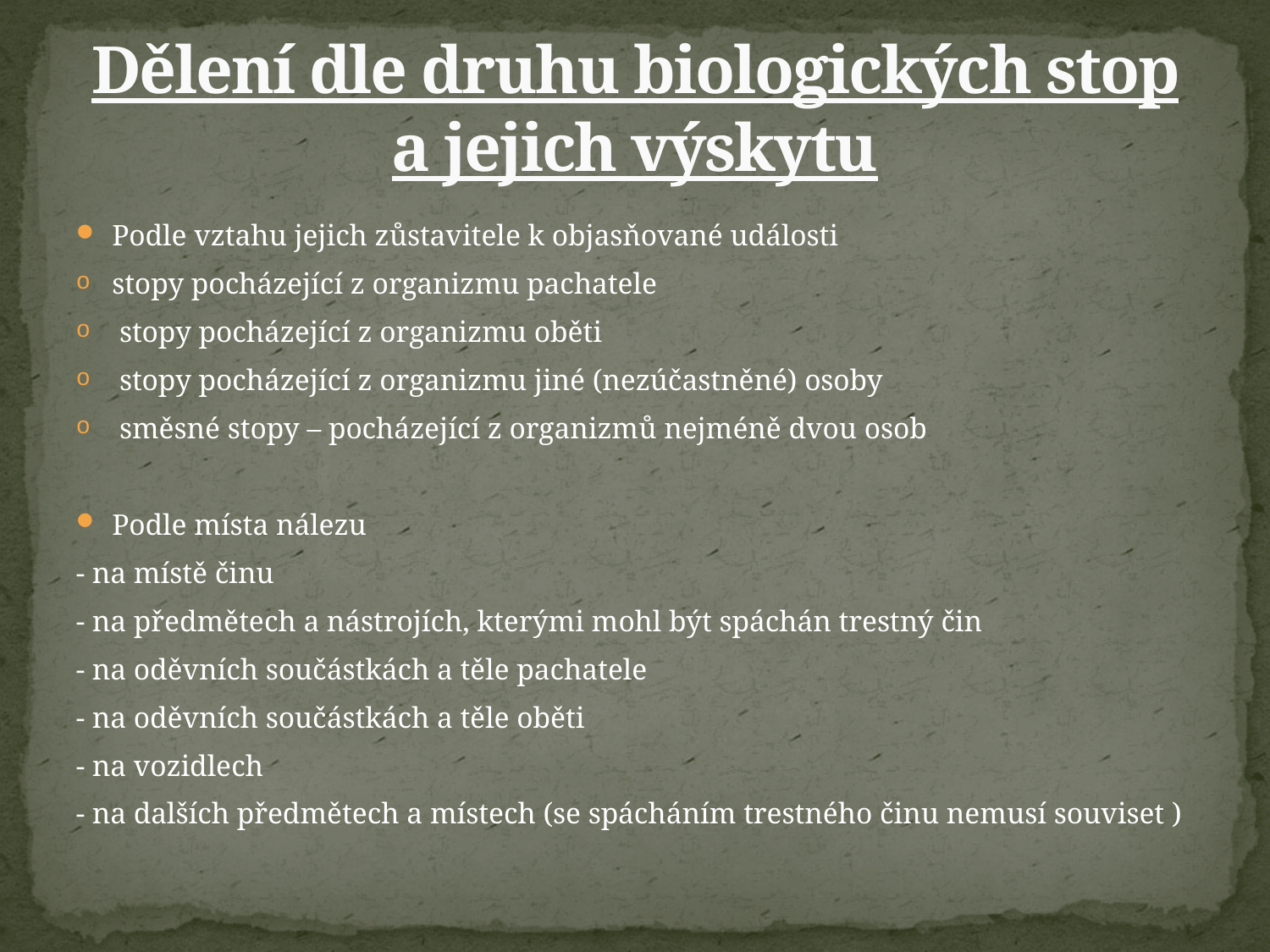

# Dělení dle druhu biologických stop a jejich výskytu
Podle vztahu jejich zůstavitele k objasňované události
stopy pocházející z organizmu pachatele
 stopy pocházející z organizmu oběti
 stopy pocházející z organizmu jiné (nezúčastněné) osoby
 směsné stopy – pocházející z organizmů nejméně dvou osob

Podle místa nálezu
- na místě činu
- na předmětech a nástrojích, kterými mohl být spáchán trestný čin
- na oděvních součástkách a těle pachatele
- na oděvních součástkách a těle oběti
- na vozidlech
- na dalších předmětech a místech (se spácháním trestného činu nemusí souviset )